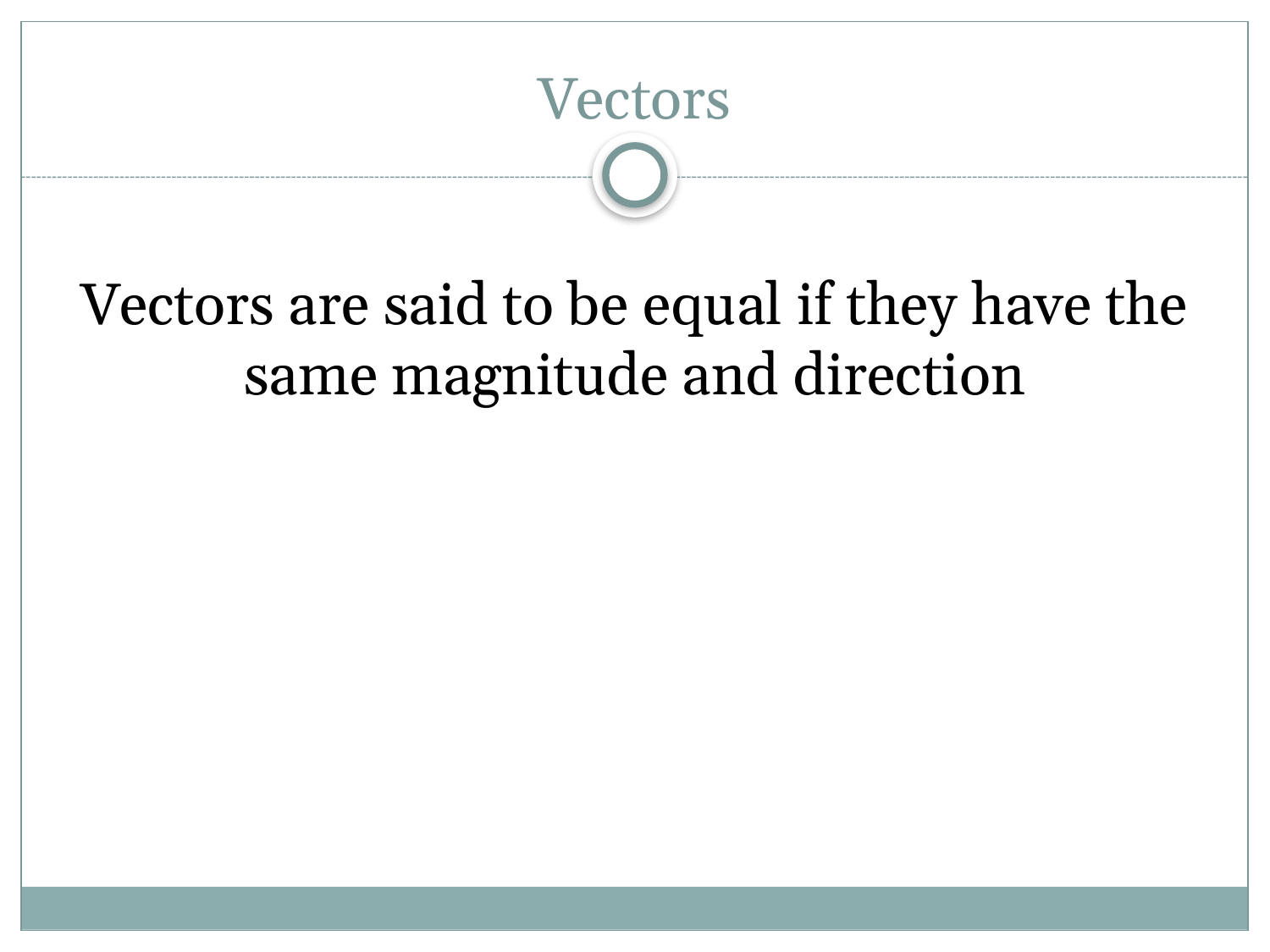

# Vectors
Vectors are said to be equal if they have the
same magnitude and direction